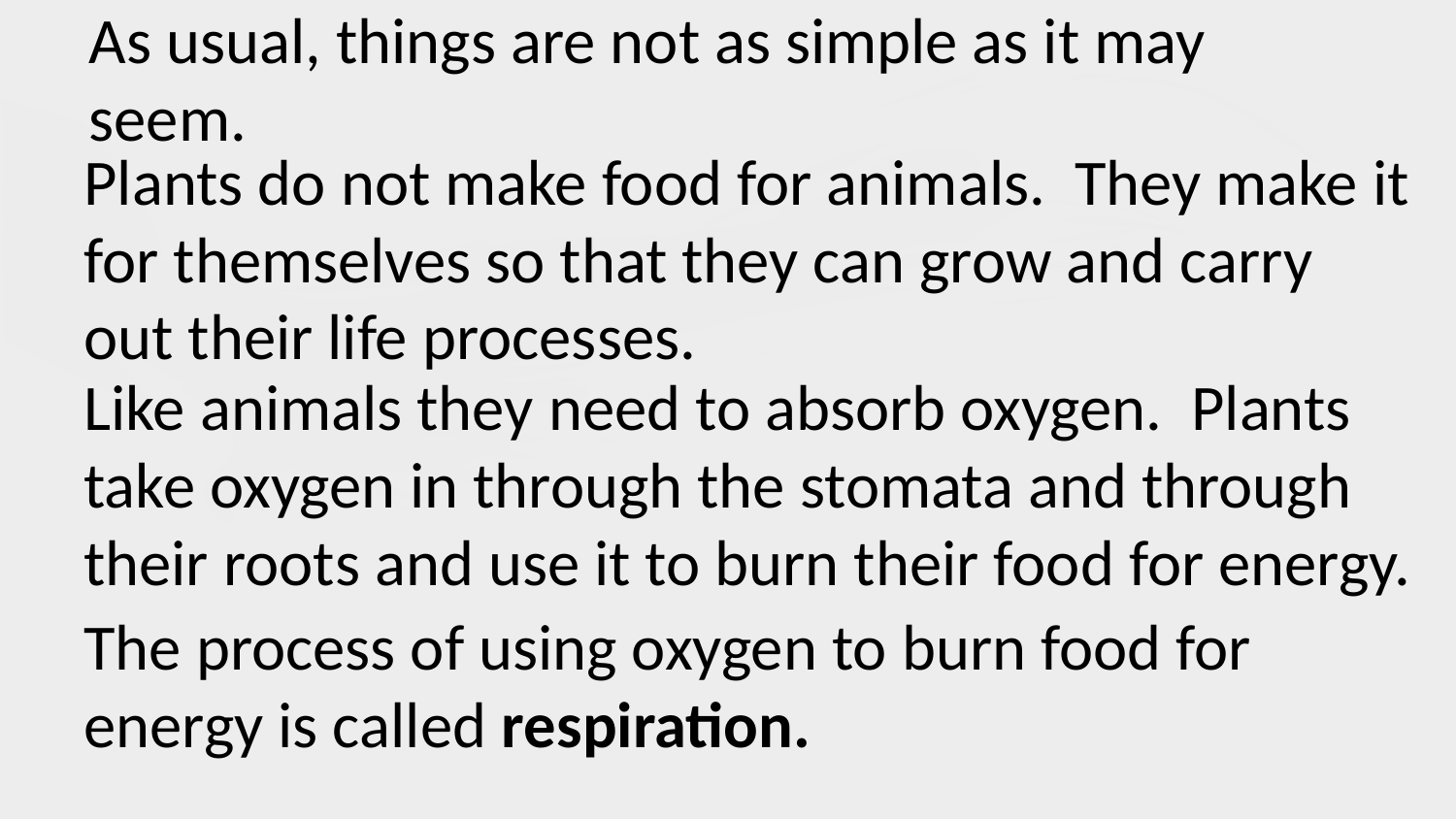

As usual, things are not as simple as it may seem.
Plants do not make food for animals.  They make it for themselves so that they can grow and carry out their life processes.
Like animals they need to absorb oxygen.  Plants take oxygen in through the stomata and through their roots and use it to burn their food for energy.
The process of using oxygen to burn food for energy is called respiration.